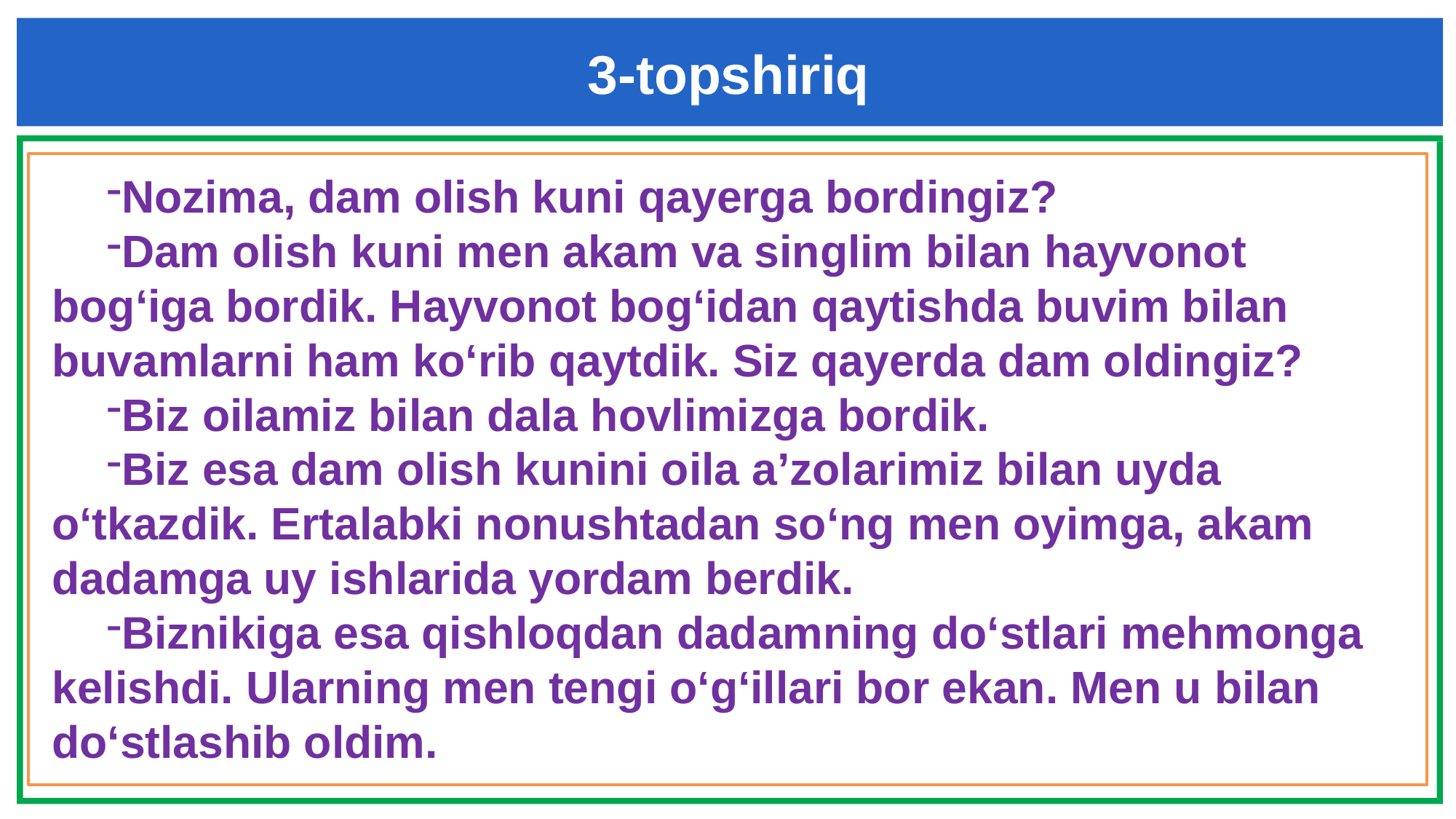

3-topshiriq

Nozima, dam olish kuni qayerga bordingiz?
Dam olish kuni men akam va singlim bilan hayvonot bog‘iga bordik. Hayvonot bog‘idan qaytishda buvim bilan buvamlarni ham ko‘rib qaytdik. Siz qayerda dam oldingiz?
Biz oilamiz bilan dala hovlimizga bordik.
Biz esa dam olish kunini oila a’zolarimiz bilan uyda o‘tkazdik. Ertalabki nonushtadan so‘ng men oyimga, akam dadamga uy ishlarida yordam berdik.
Biznikiga esa qishloqdan dadamning do‘stlari mehmonga kelishdi. Ularning men tengi o‘g‘illari bor ekan. Men u bilan do‘stlashib oldim.